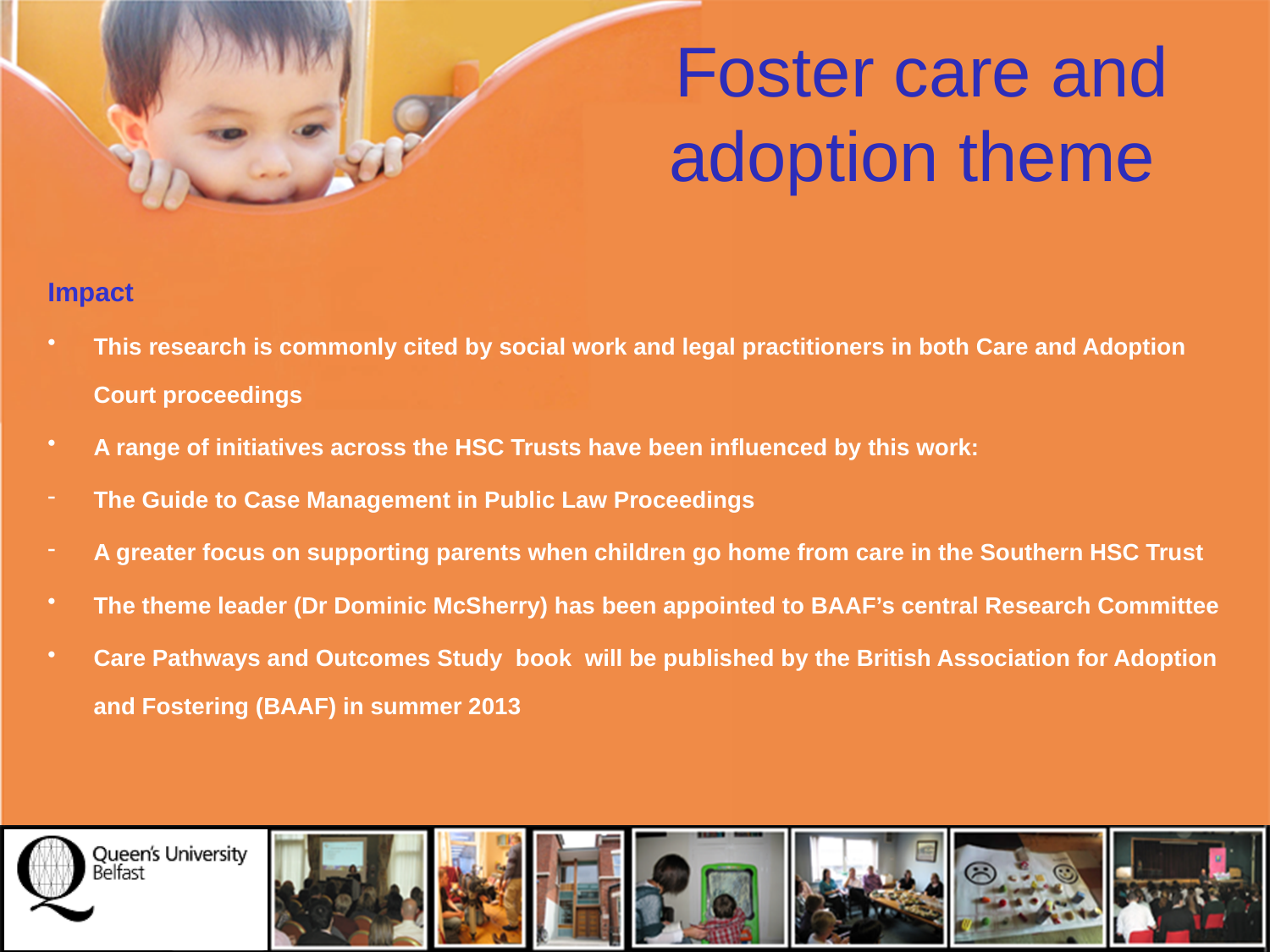

# Foster care and adoption theme
Impact
This research is commonly cited by social work and legal practitioners in both Care and Adoption Court proceedings
A range of initiatives across the HSC Trusts have been influenced by this work:
The Guide to Case Management in Public Law Proceedings
A greater focus on supporting parents when children go home from care in the Southern HSC Trust
The theme leader (Dr Dominic McSherry) has been appointed to BAAF’s central Research Committee
Care Pathways and Outcomes Study  book  will be published by the British Association for Adoption and Fostering (BAAF) in summer 2013